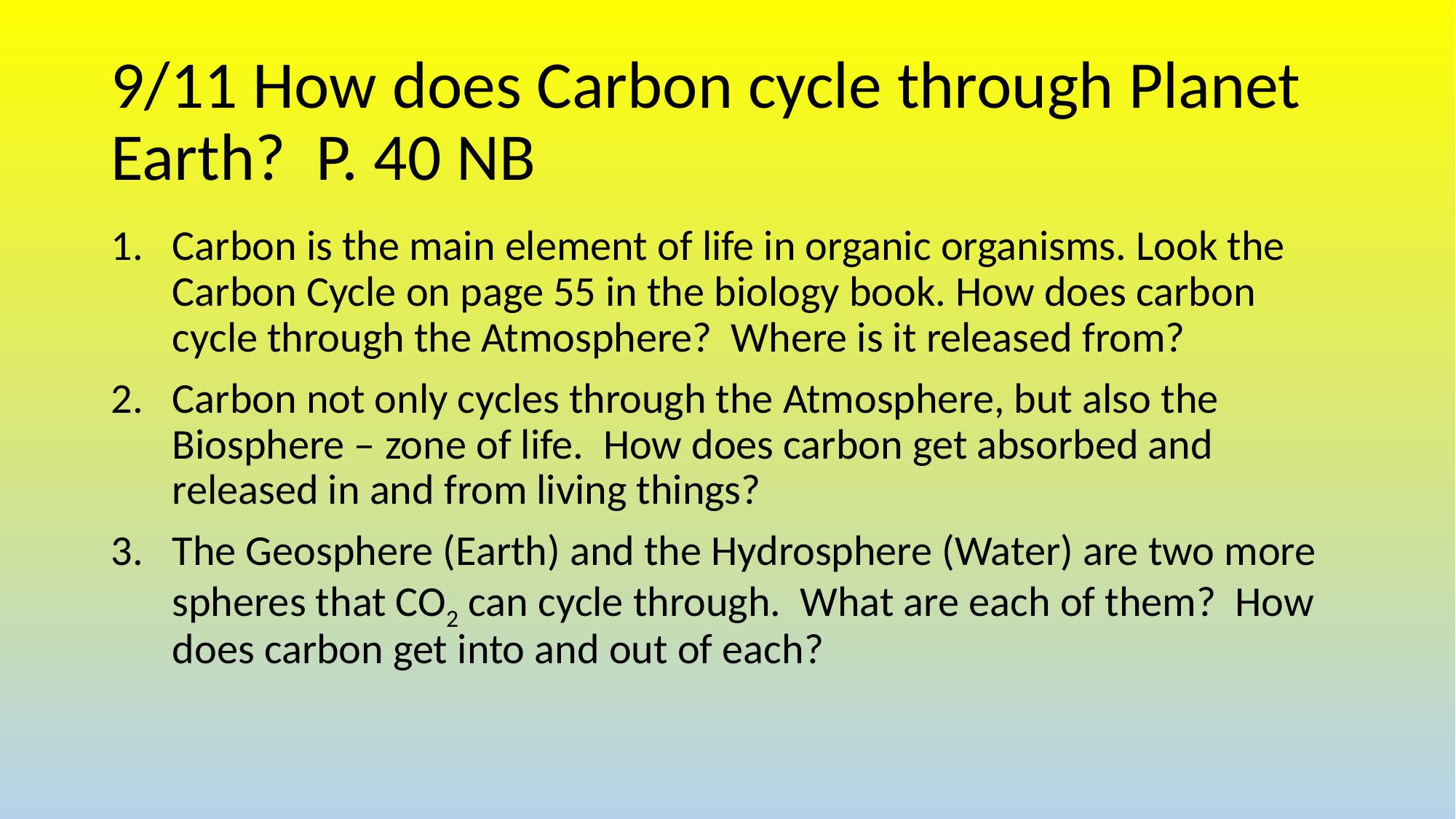

# 9/11 How does Carbon cycle through Planet Earth?  P. 40 NB
Carbon is the main element of life in organic organisms. Look the Carbon Cycle on page 55 in the biology book. How does carbon cycle through the Atmosphere?  Where is it released from?
Carbon not only cycles through the Atmosphere, but also the Biosphere – zone of life.  How does carbon get absorbed and released in and from living things?
The Geosphere (Earth) and the Hydrosphere (Water) are two more spheres that CO2 can cycle through.  What are each of them?  How does carbon get into and out of each?